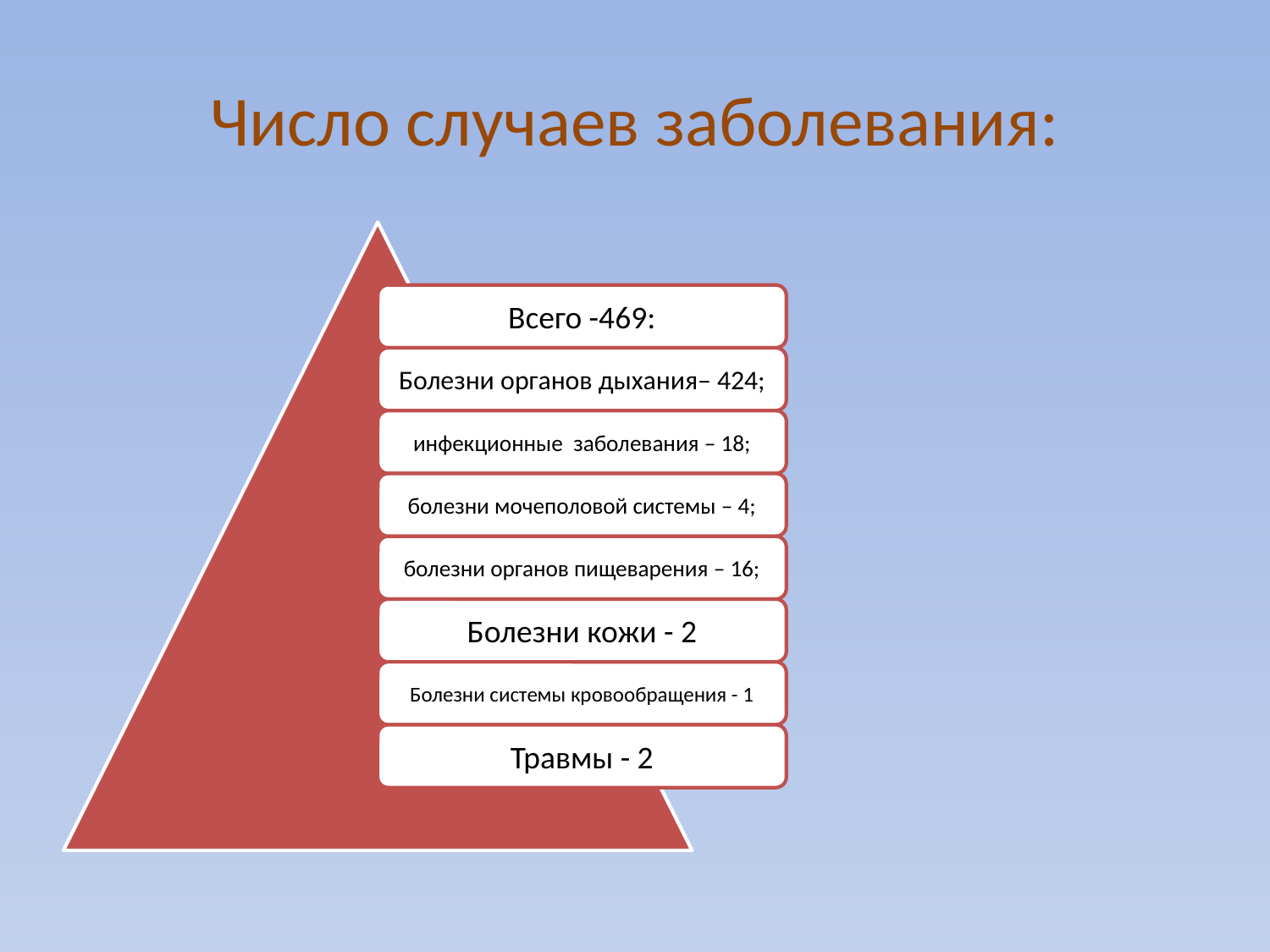

# Число случаев заболевания:
Всего -469:
Болезни органов дыхания– 424;
инфекционные  заболевания – 18;
болезни мочеполовой системы – 4;
болезни органов пищеварения – 16;
Болезни кожи - 2
Болезни системы кровообращения - 1
Травмы - 2